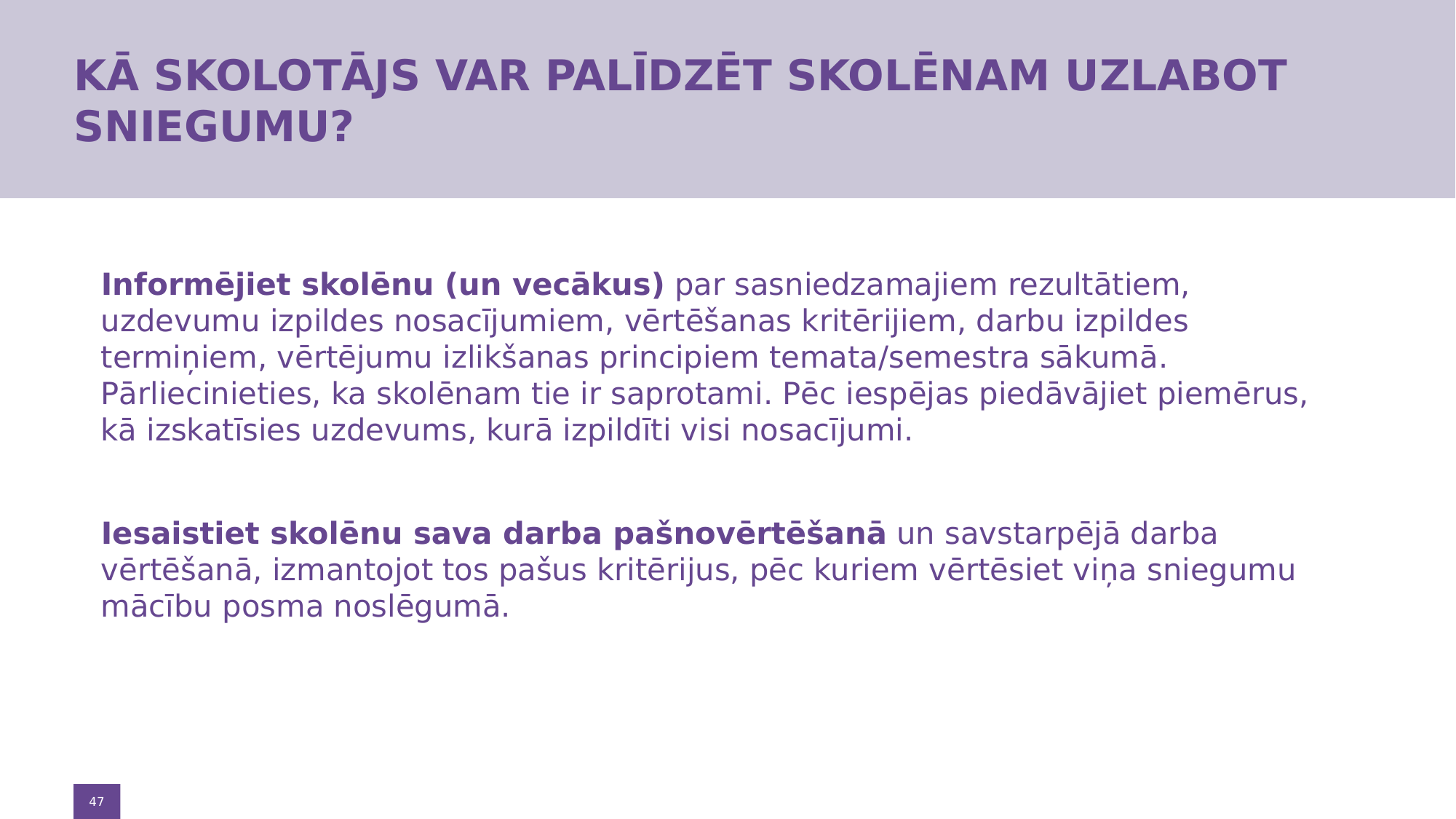

# KĀ SKOLOTĀJS VAR PALĪDZĒT SKOLĒNAM UZLABOT SNIEGUMU?
Informējiet skolēnu (un vecākus) par sasniedzamajiem rezultātiem, uzdevumu izpildes nosacījumiem, vērtēšanas kritērijiem, darbu izpildes termiņiem, vērtējumu izlikšanas principiem temata/semestra sākumā. Pārliecinieties, ka skolēnam tie ir saprotami. Pēc iespējas piedāvājiet piemērus, kā izskatīsies uzdevums, kurā izpildīti visi nosacījumi.

Iesaistiet skolēnu sava darba pašnovērtēšanā un savstarpējā darba vērtēšanā, izmantojot tos pašus kritērijus, pēc kuriem vērtēsiet viņa sniegumu mācību posma noslēgumā.

47